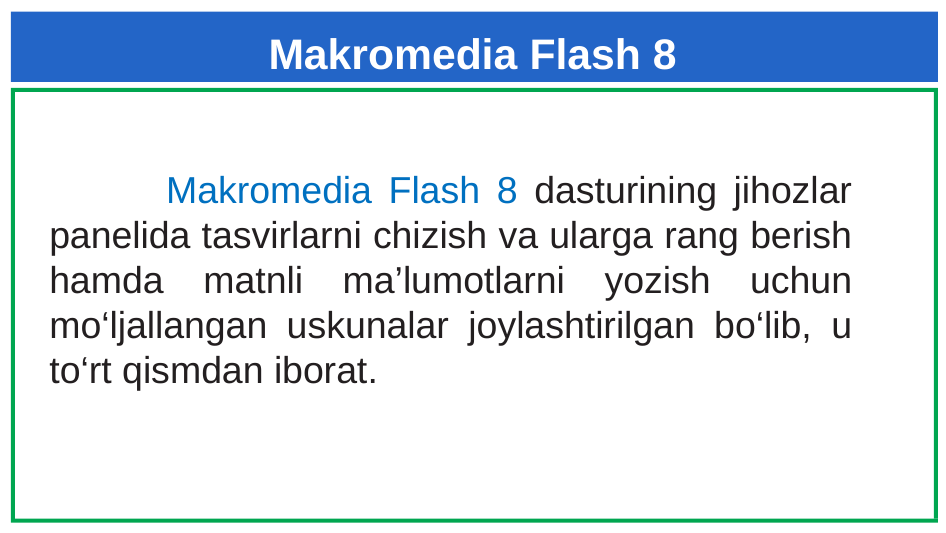

# Makromedia Flash 8
       Makromedia Flash 8 dasturining jihozlar panelida tasvirlarni chizish va ularga rang berish hamda matnli ma’lumotlarni yozish uchun mo‘ljallangan uskunalar joylashtirilgan bo‘lib, u to‘rt qismdan iborat.